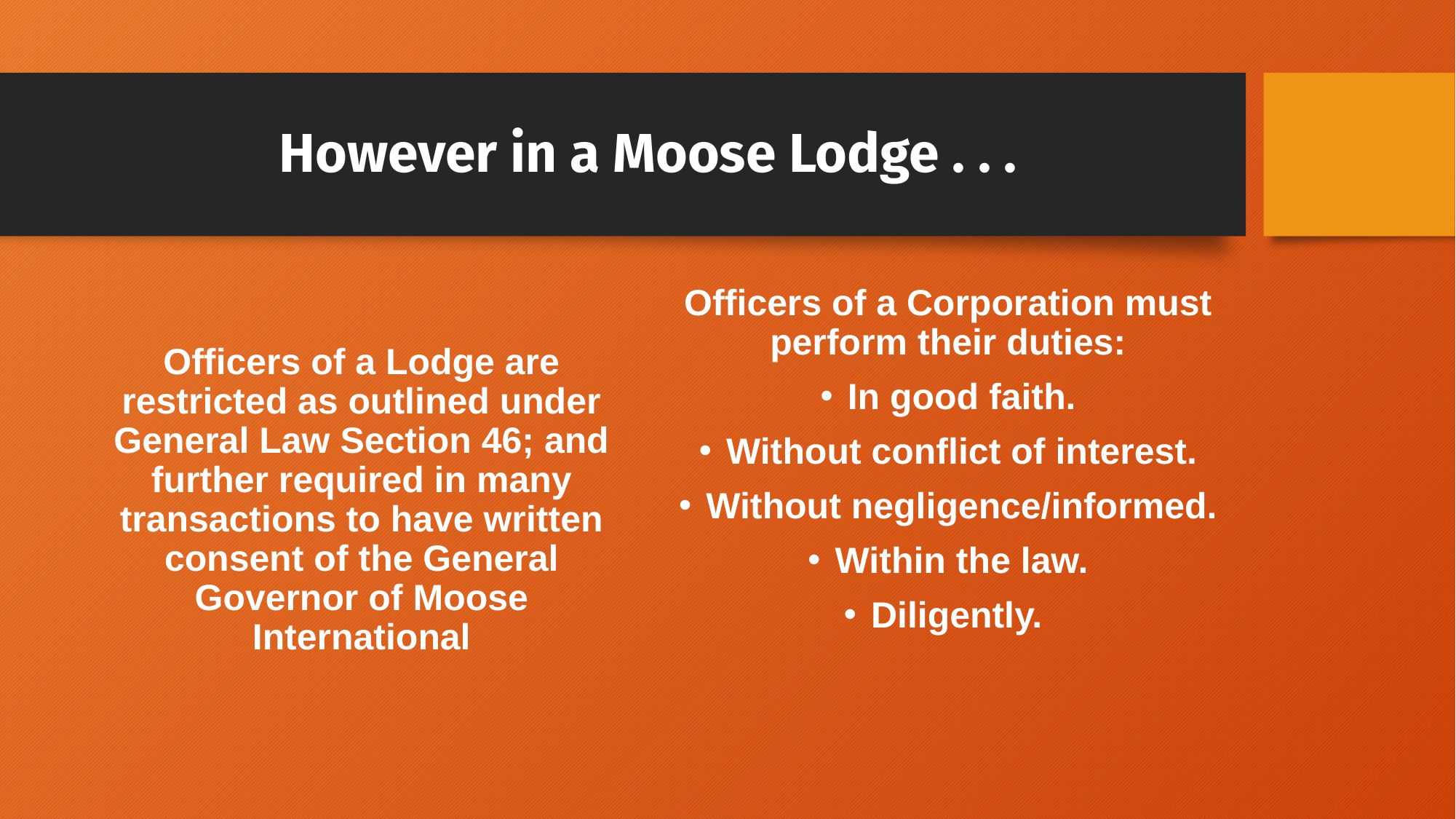

# However in a Moose Lodge . . .

Officers of a Lodge are restricted as outlined under General Law Section 46; and further required in many transactions to have written consent of the General Governor of Moose International
Officers of a Corporation must perform their duties:
In good faith.
Without conflict of interest.
Without negligence/informed.
Within the law.
Diligently.